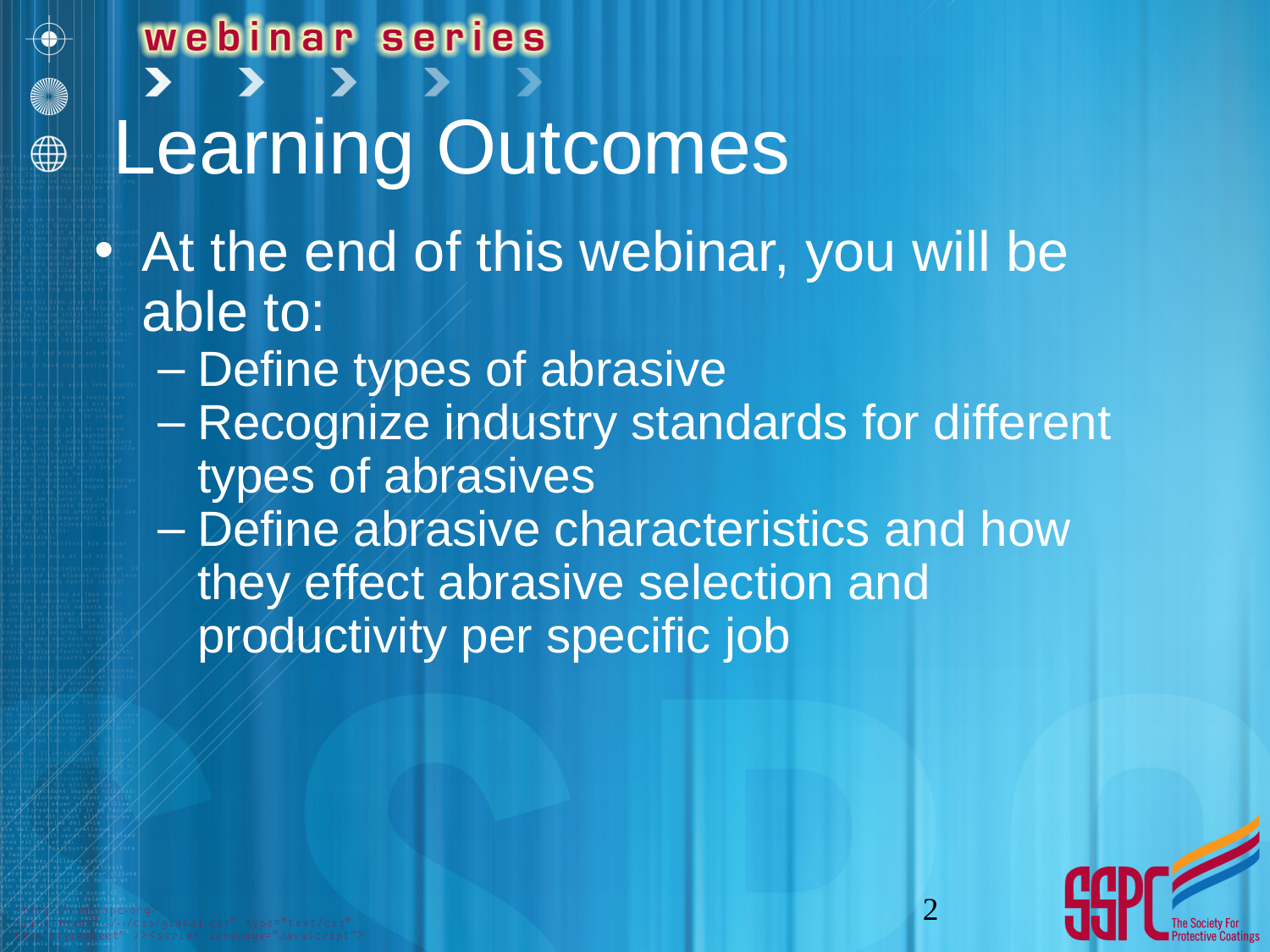

# Learning Outcomes
At the end of this webinar, you will be able to:
Define types of abrasive
Recognize industry standards for different types of abrasives
Define abrasive characteristics and how they effect abrasive selection and productivity per specific job
2